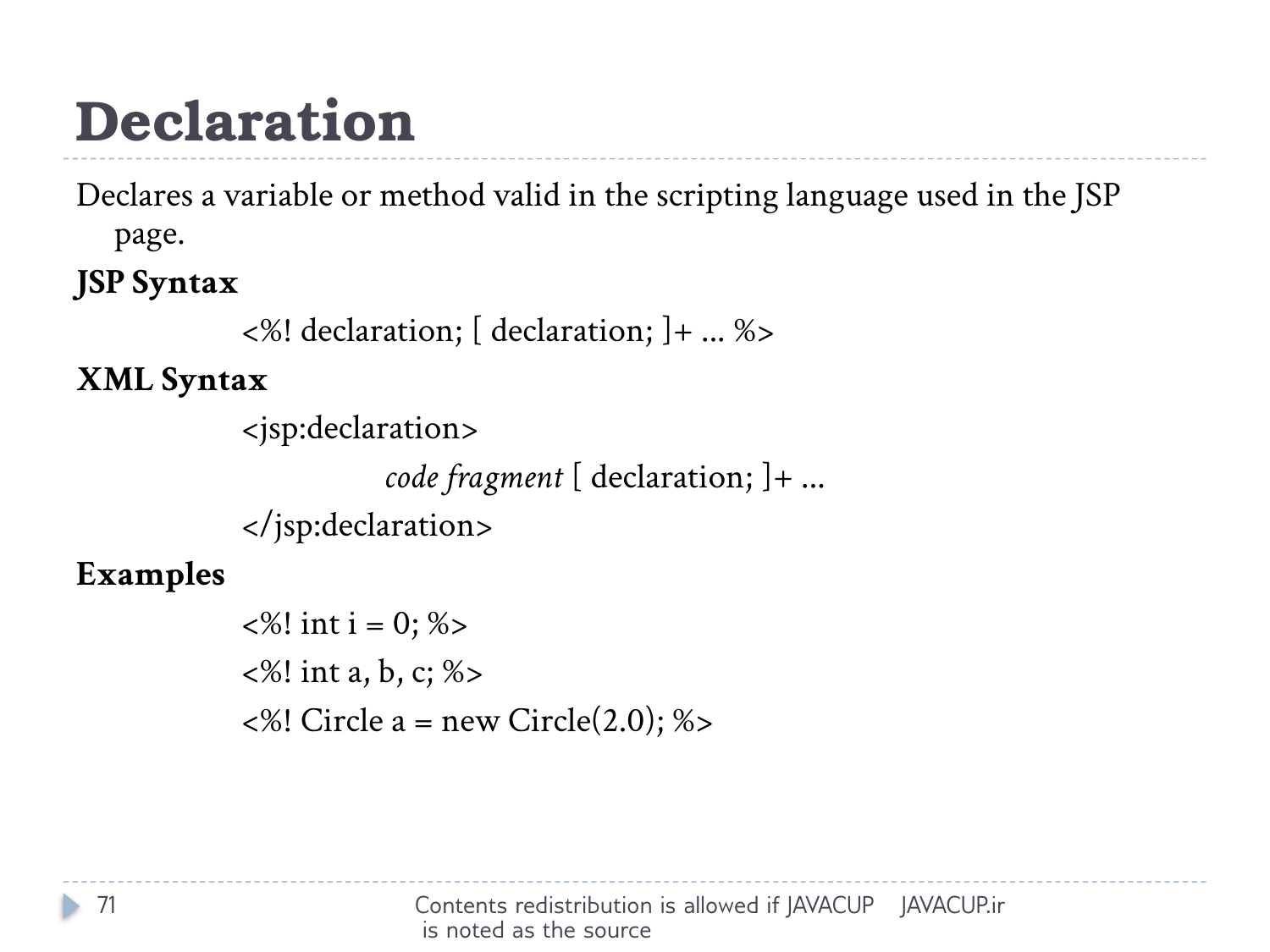

# Declaration
Declares a variable or method valid in the scripting language used in the JSP page.
JSP Syntax
		<%! declaration; [ declaration; ]+ ... %>
XML Syntax
		<jsp:declaration>
			  code fragment [ declaration; ]+ ...
		</jsp:declaration>
Examples
		<%! int i = 0; %>
		<%! int a, b, c; %>
		<%! Circle a = new Circle(2.0); %>
71
Contents redistribution is allowed if JAVACUP is noted as the source
JAVACUP.ir